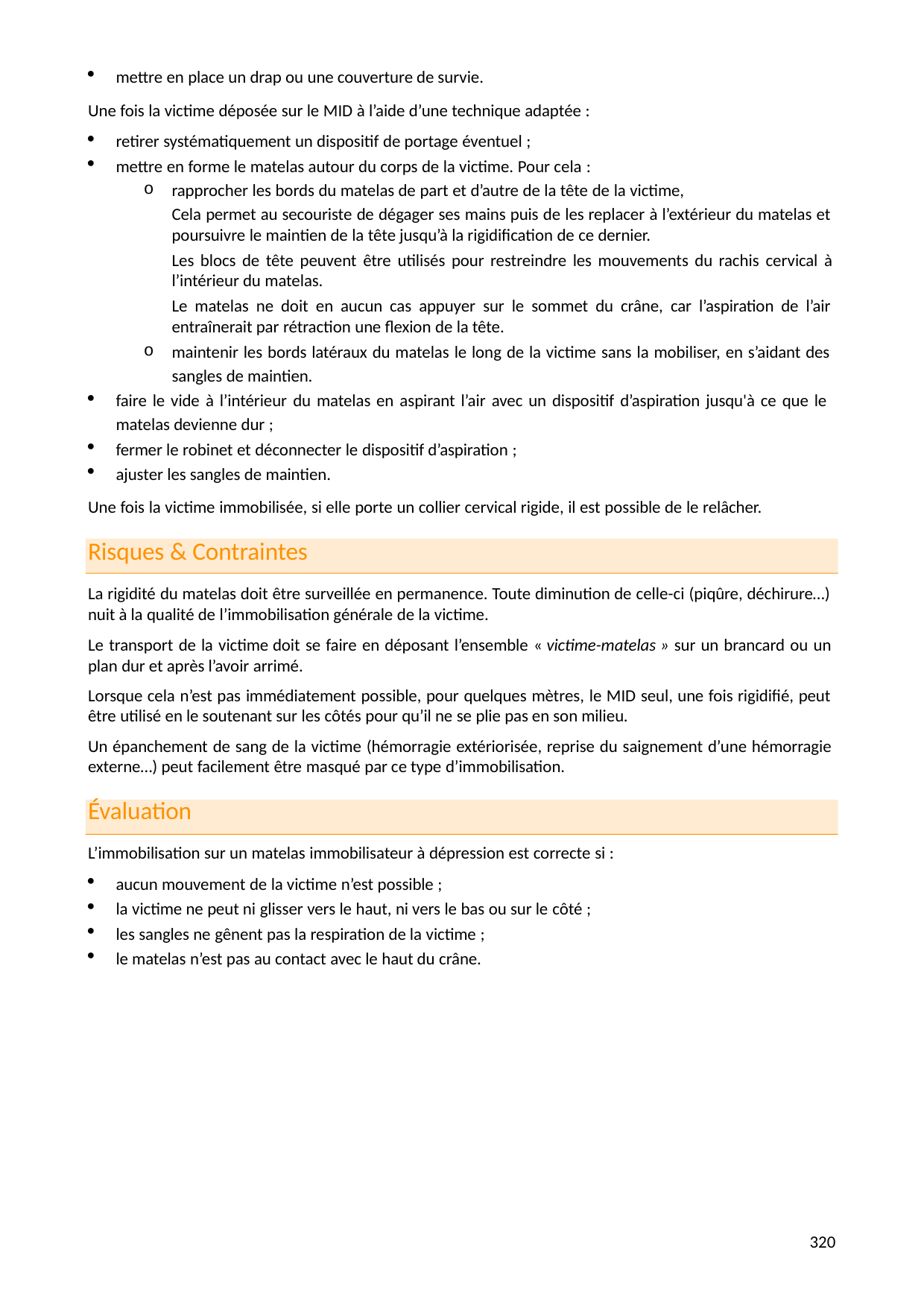

mettre en place un drap ou une couverture de survie.
Une fois la victime déposée sur le MID à l’aide d’une technique adaptée :
retirer systématiquement un dispositif de portage éventuel ;
mettre en forme le matelas autour du corps de la victime. Pour cela :
rapprocher les bords du matelas de part et d’autre de la tête de la victime,
Cela permet au secouriste de dégager ses mains puis de les replacer à l’extérieur du matelas et  poursuivre le maintien de la tête jusqu’à la rigidification de ce dernier.
Les blocs de tête peuvent être utilisés pour restreindre les mouvements du rachis cervical à  l’intérieur du matelas.
Le matelas ne doit en aucun cas appuyer sur le sommet du crâne, car l’aspiration de l’air  entraînerait par rétraction une flexion de la tête.
maintenir les bords latéraux du matelas le long de la victime sans la mobiliser, en s’aidant des  sangles de maintien.
faire le vide à l’intérieur du matelas en aspirant l’air avec un dispositif d’aspiration jusqu'à ce que le  matelas devienne dur ;
fermer le robinet et déconnecter le dispositif d’aspiration ;
ajuster les sangles de maintien.
Une fois la victime immobilisée, si elle porte un collier cervical rigide, il est possible de le relâcher.

Risques & Contraintes
La rigidité du matelas doit être surveillée en permanence. Toute diminution de celle-ci (piqûre, déchirure…)  nuit à la qualité de l’immobilisation générale de la victime.
Le transport de la victime doit se faire en déposant l’ensemble « victime-matelas » sur un brancard ou un  plan dur et après l’avoir arrimé.
Lorsque cela n’est pas immédiatement possible, pour quelques mètres, le MID seul, une fois rigidifié, peut  être utilisé en le soutenant sur les côtés pour qu’il ne se plie pas en son milieu.
Un épanchement de sang de la victime (hémorragie extériorisée, reprise du saignement d’une hémorragie  externe…) peut facilement être masqué par ce type d’immobilisation.

Évaluation
L’immobilisation sur un matelas immobilisateur à dépression est correcte si :
aucun mouvement de la victime n’est possible ;
la victime ne peut ni glisser vers le haut, ni vers le bas ou sur le côté ;
les sangles ne gênent pas la respiration de la victime ;
le matelas n’est pas au contact avec le haut du crâne.

320